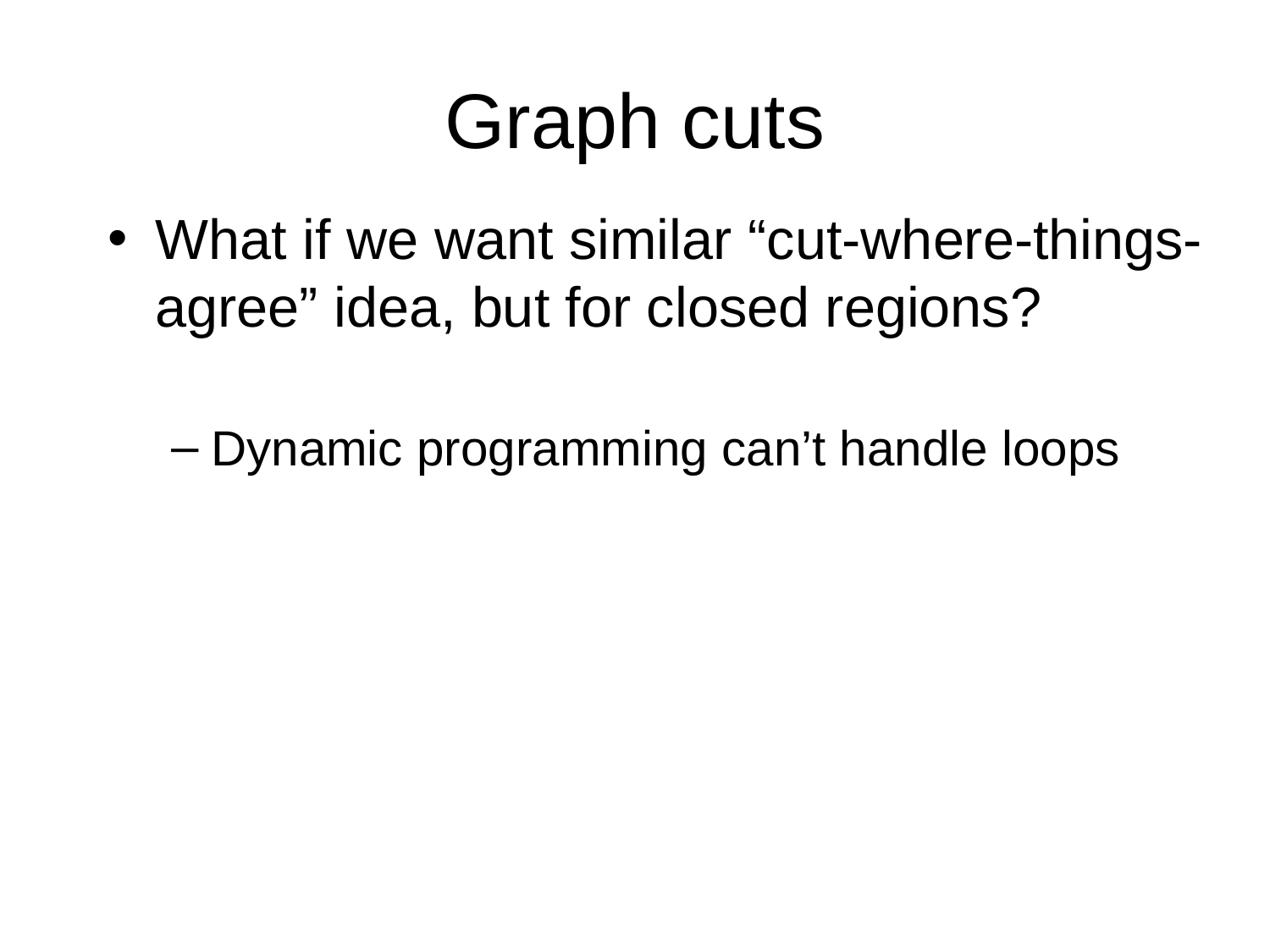

# Graph cuts
What if we want similar “cut-where-things-agree” idea, but for closed regions?
Dynamic programming can’t handle loops